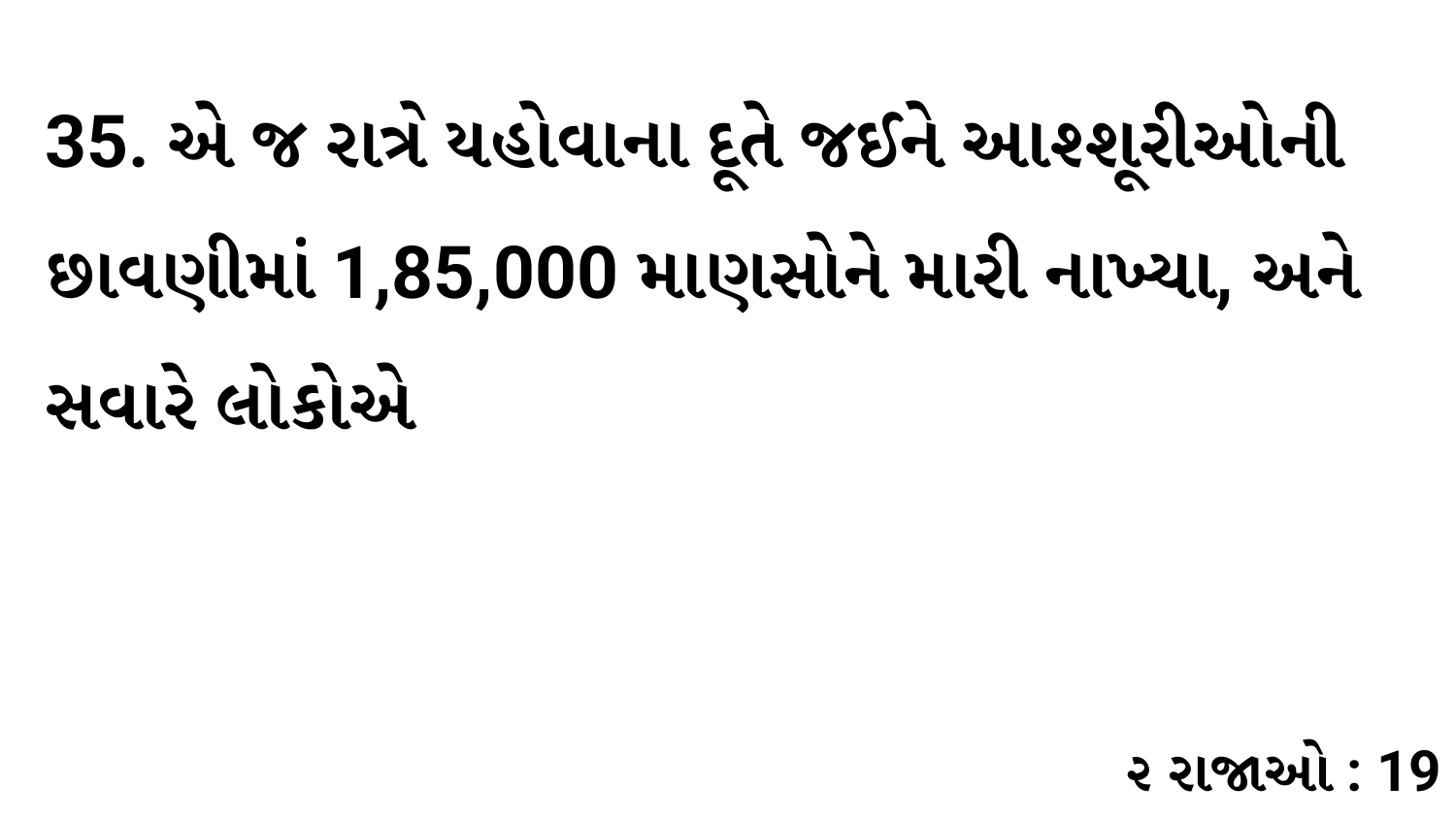

35. એ જ રાત્રે યહોવાના દૂતે જઈને આશ્શૂરીઓની છાવણીમાં 1,85,000 માણસોને મારી નાખ્યા, અને સવારે લોકોએ
૨ રાજાઓ : 19